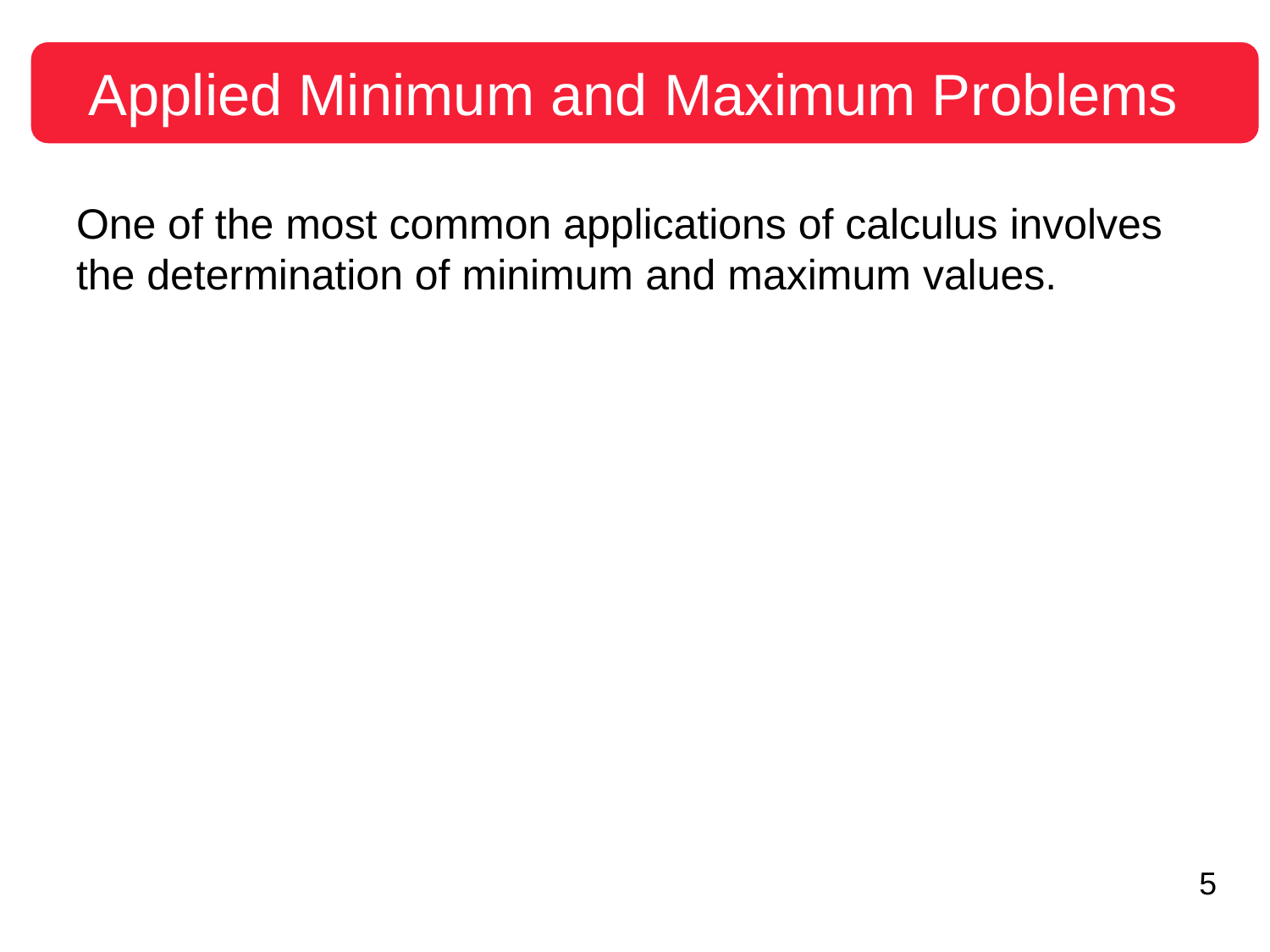

# Applied Minimum and Maximum Problems
One of the most common applications of calculus involves the determination of minimum and maximum values.